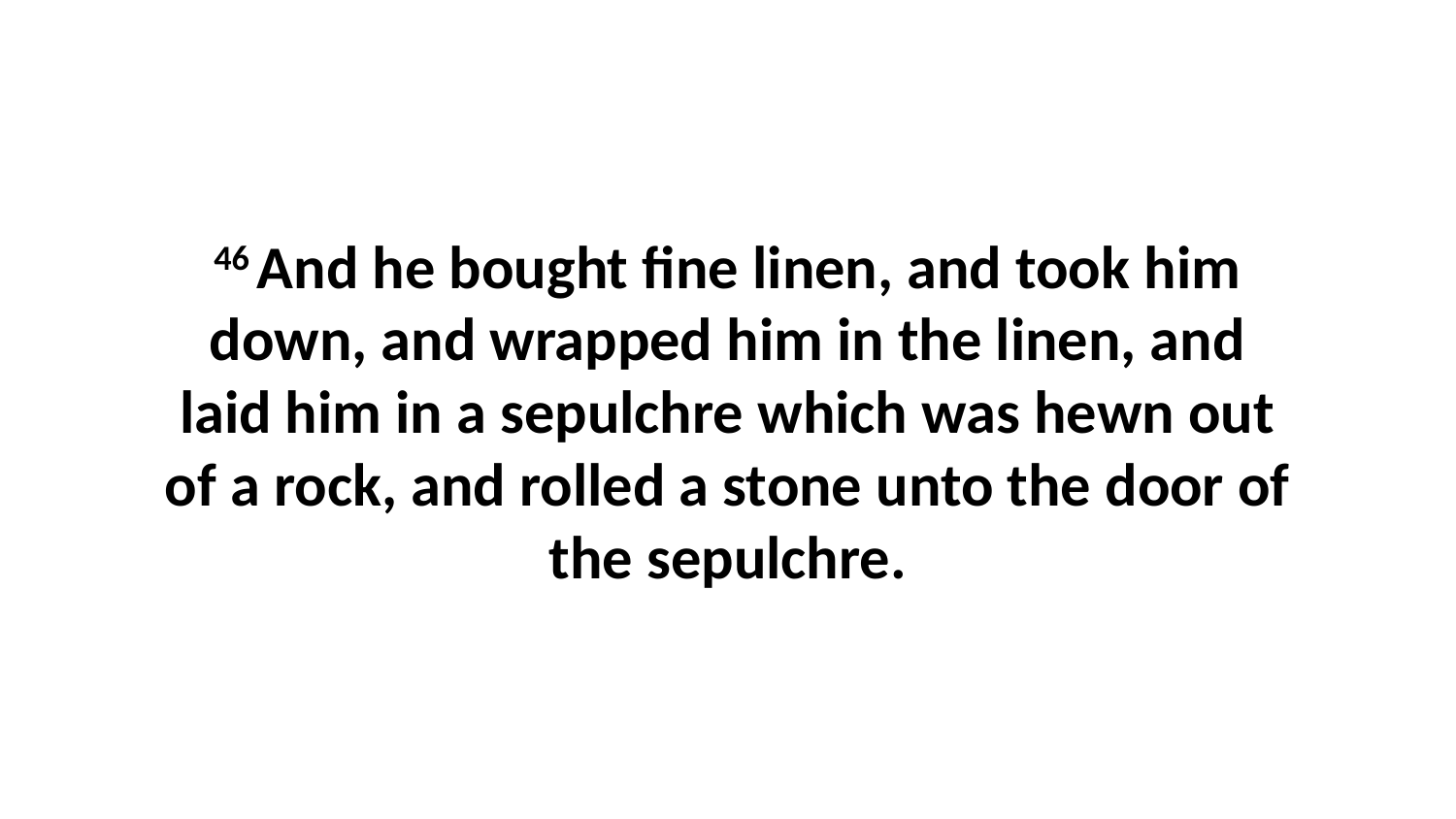

46 And he bought fine linen, and took him down, and wrapped him in the linen, and laid him in a sepulchre which was hewn out of a rock, and rolled a stone unto the door of the sepulchre.